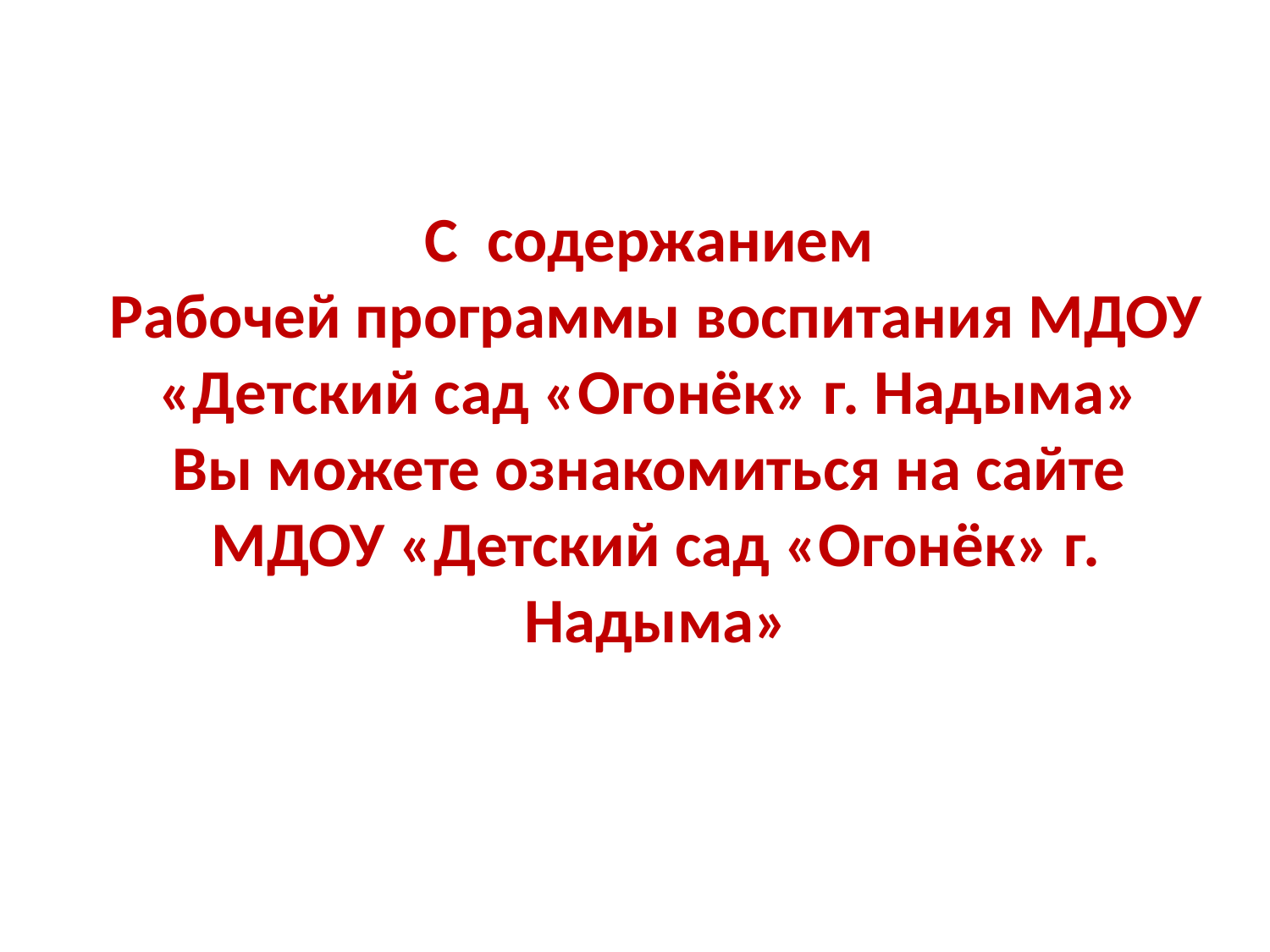

# С  содержанием Рабочей программы воспитания МДОУ «Детский сад «Огонёк» г. Надыма» Вы можете ознакомиться на сайте МДОУ «Детский сад «Огонёк» г. Надыма»